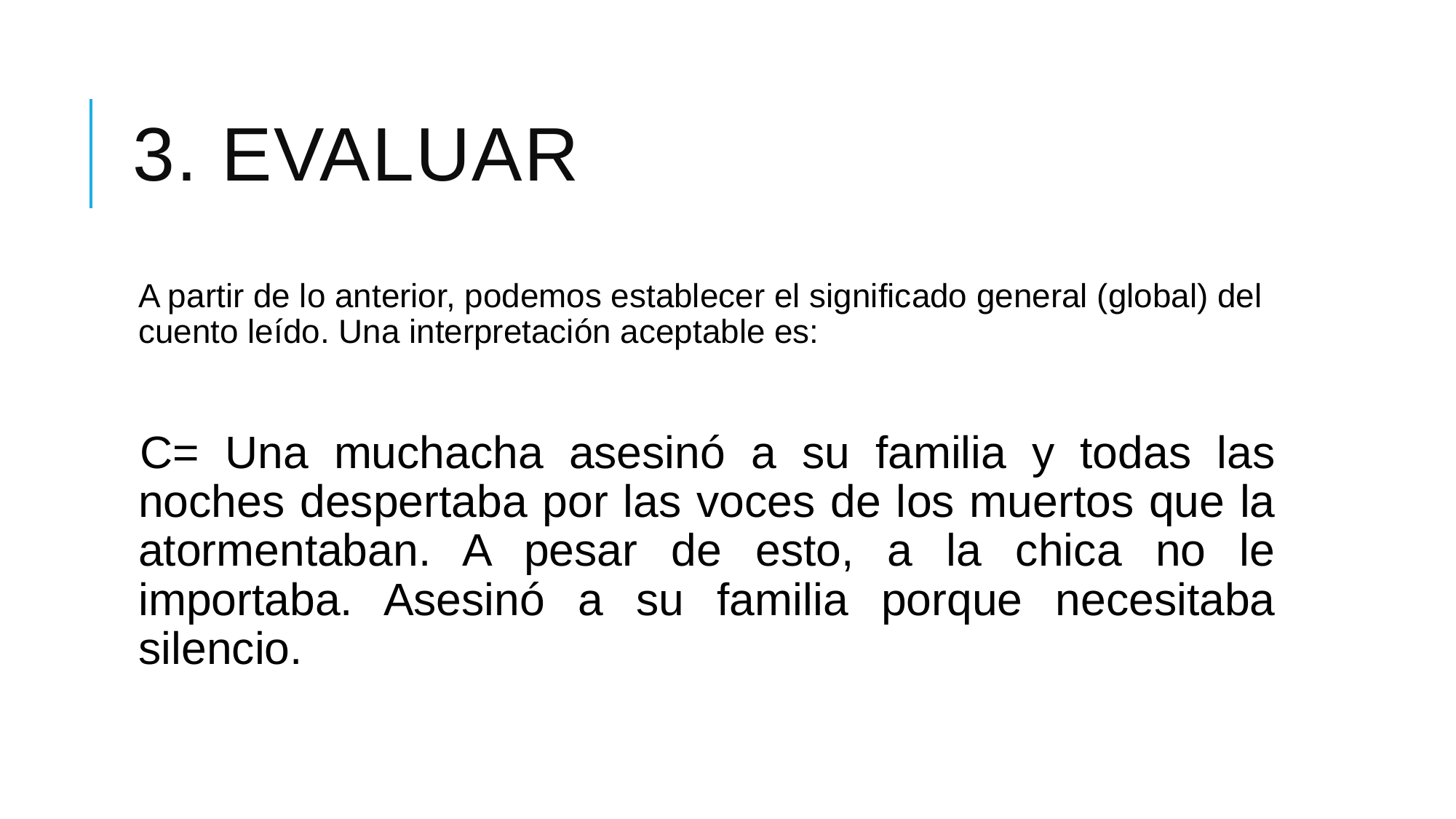

# 3. Evaluar
A partir de lo anterior, podemos establecer el significado general (global) del cuento leído. Una interpretación aceptable es:

C= Una muchacha asesinó a su familia y todas las noches despertaba por las voces de los muertos que la atormentaban. A pesar de esto, a la chica no le importaba. Asesinó a su familia porque necesitaba silencio.